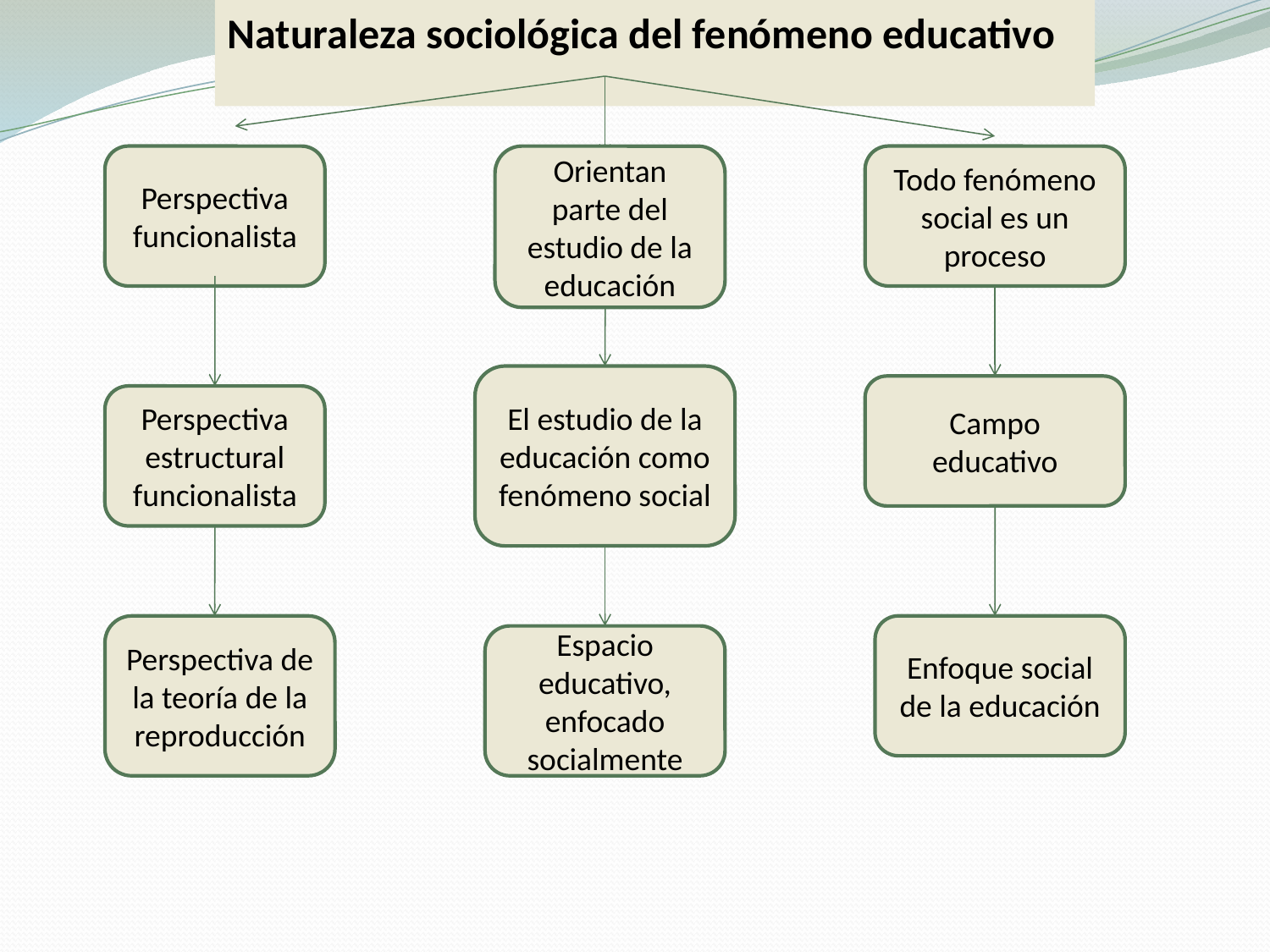

Naturaleza sociológica del fenómeno educativo
Perspectiva funcionalista
Orientan parte del estudio de la educación
Todo fenómeno social es un proceso
El estudio de la educación como fenómeno social
Campo educativo
Perspectiva estructural funcionalista
Perspectiva de la teoría de la reproducción
Enfoque social de la educación
Espacio educativo, enfocado socialmente